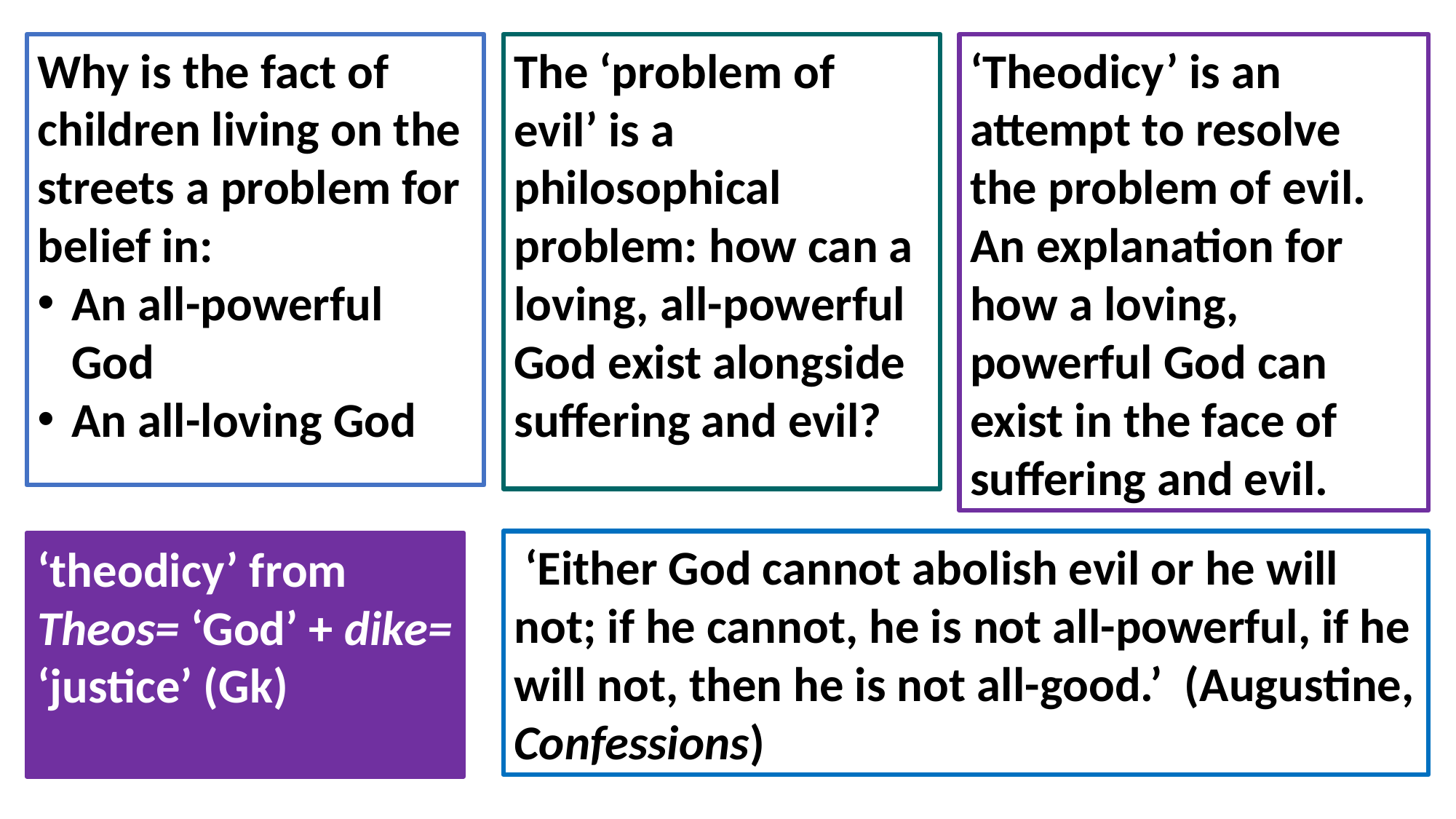

Why is the fact of children living on the streets a problem for belief in:
An all-powerful God
An all-loving God

The ‘problem of evil’ is a philosophical problem: how can a loving, all-powerful God exist alongside suffering and evil?

‘Theodicy’ is an attempt to resolve the problem of evil. An explanation for how a loving, powerful God can exist in the face of suffering and evil.
 ‘Either God cannot abolish evil or he will not; if he cannot, he is not all-powerful, if he will not, then he is not all-good.’  (Augustine, Confessions)
‘theodicy’ from Theos= ‘God’ + dike= ‘justice’ (Gk)